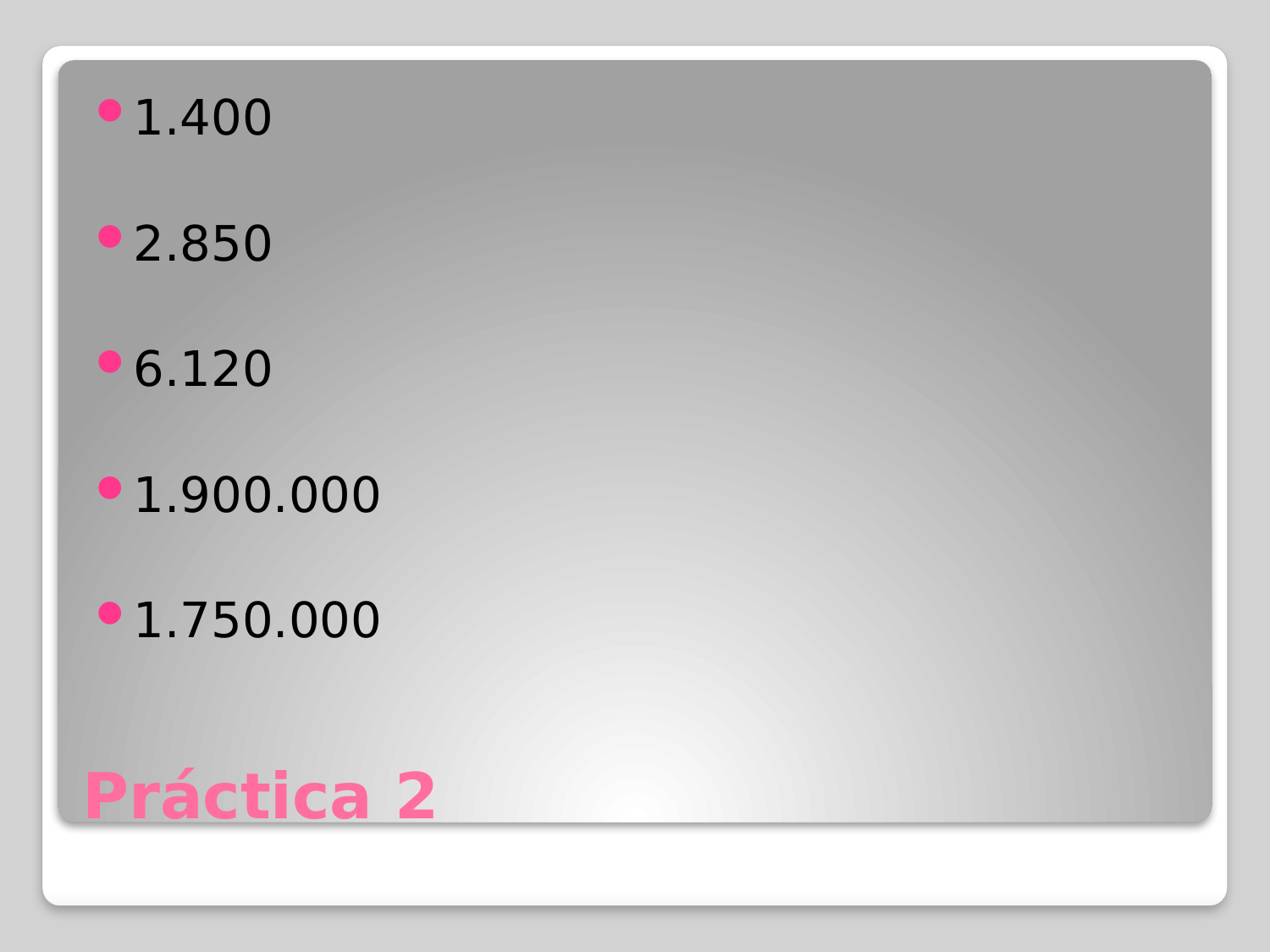

1.400

2.850

6.120

1.900.000

1.750.000
# Práctica 2